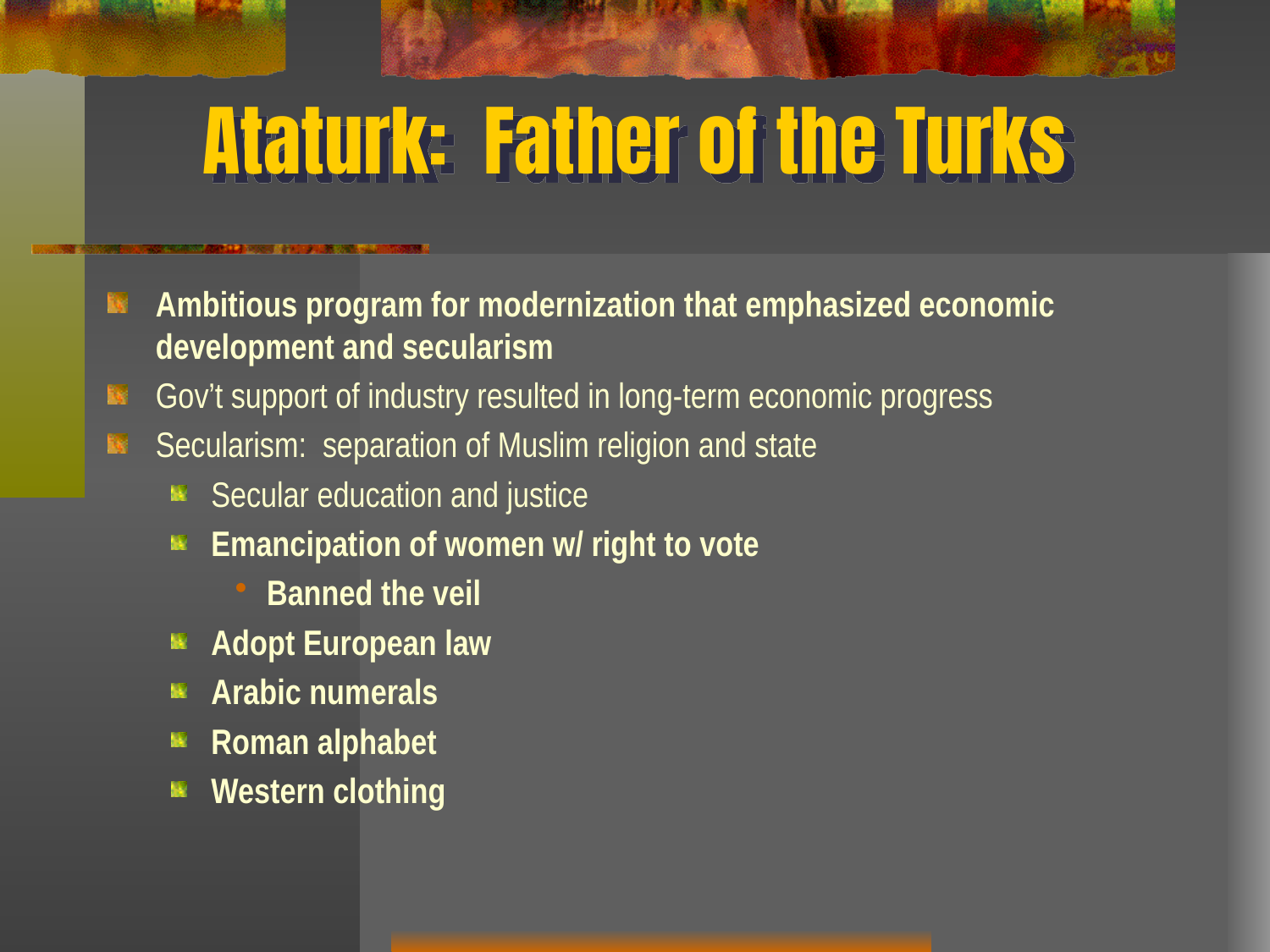

# Ataturk:  Father of the Turks
Ambitious program for modernization that emphasized economic development and secularism
Gov’t support of industry resulted in long-term economic progress
Secularism:  separation of Muslim religion and state
Secular education and justice
Emancipation of women w/ right to vote
Banned the veil
Adopt European law
Arabic numerals
Roman alphabet
Western clothing